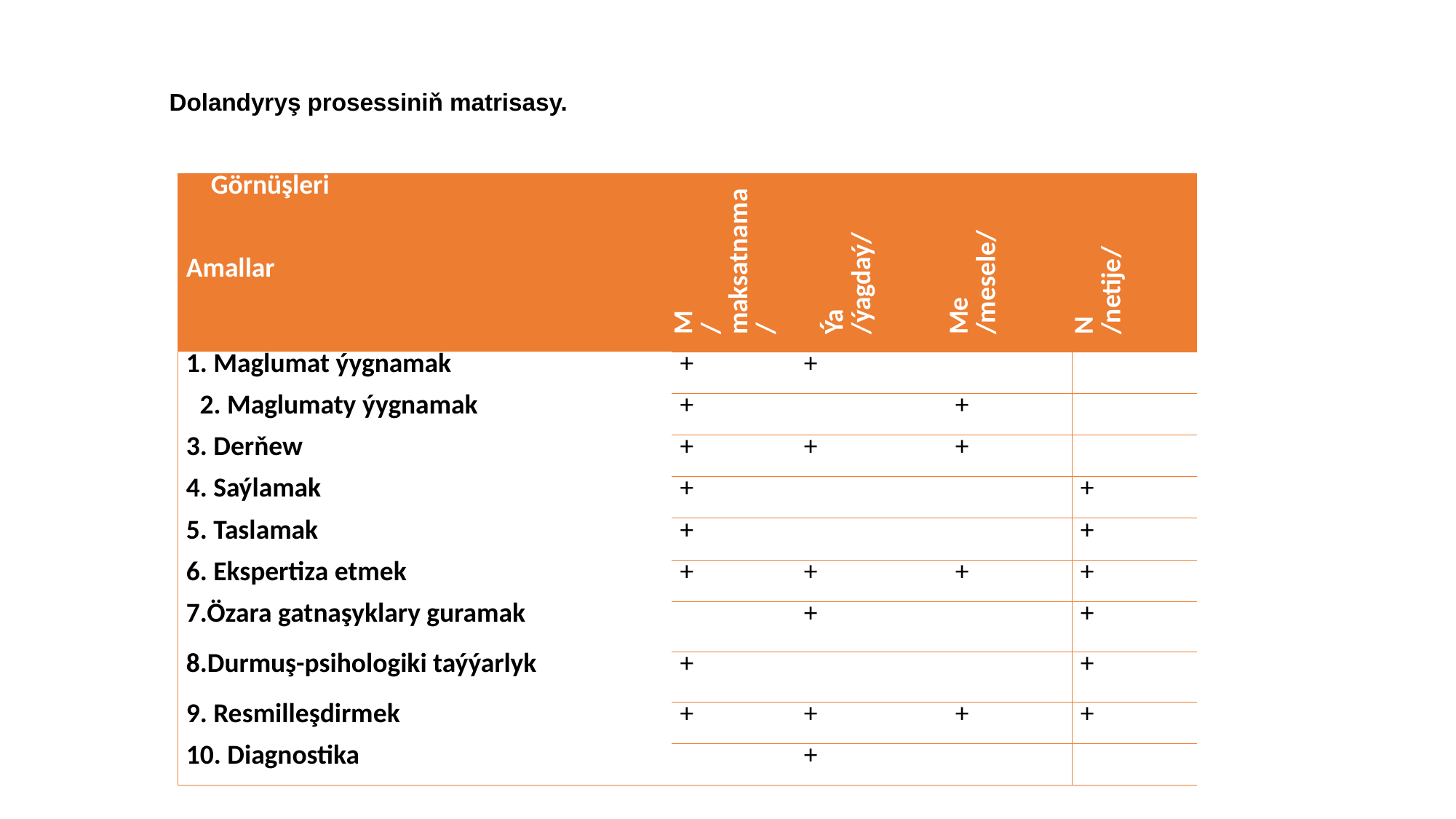

Dolandyryş prosessiniň matrisasy.
| Görnüşleri     Amallar | M /maksatnama/ |  | Ýa /ýagdaý/ | Me /mesele/ | N /netije/ |
| --- | --- | --- | --- | --- | --- |
| 1. Maglumat ýygnamak | + | + |  |  |  |
| 2. Maglumaty ýygnamak | + |  |  | + |  |
| 3. Derňew | + | + |  | + |  |
| 4. Saýlamak | + |  |  |  | + |
| 5. Taslamak | + |  |  |  | + |
| 6. Ekspertiza etmek | + | + |  | + | + |
| 7.Özara gatnaşyklary guramak |  | + |  |  | + |
| 8.Durmuş-psihologiki taýýarlyk | + |  |  |  | + |
| 9. Resmilleşdirmek | + | + |  | + | + |
| 10. Diagnostika |  | + |  |  |  |